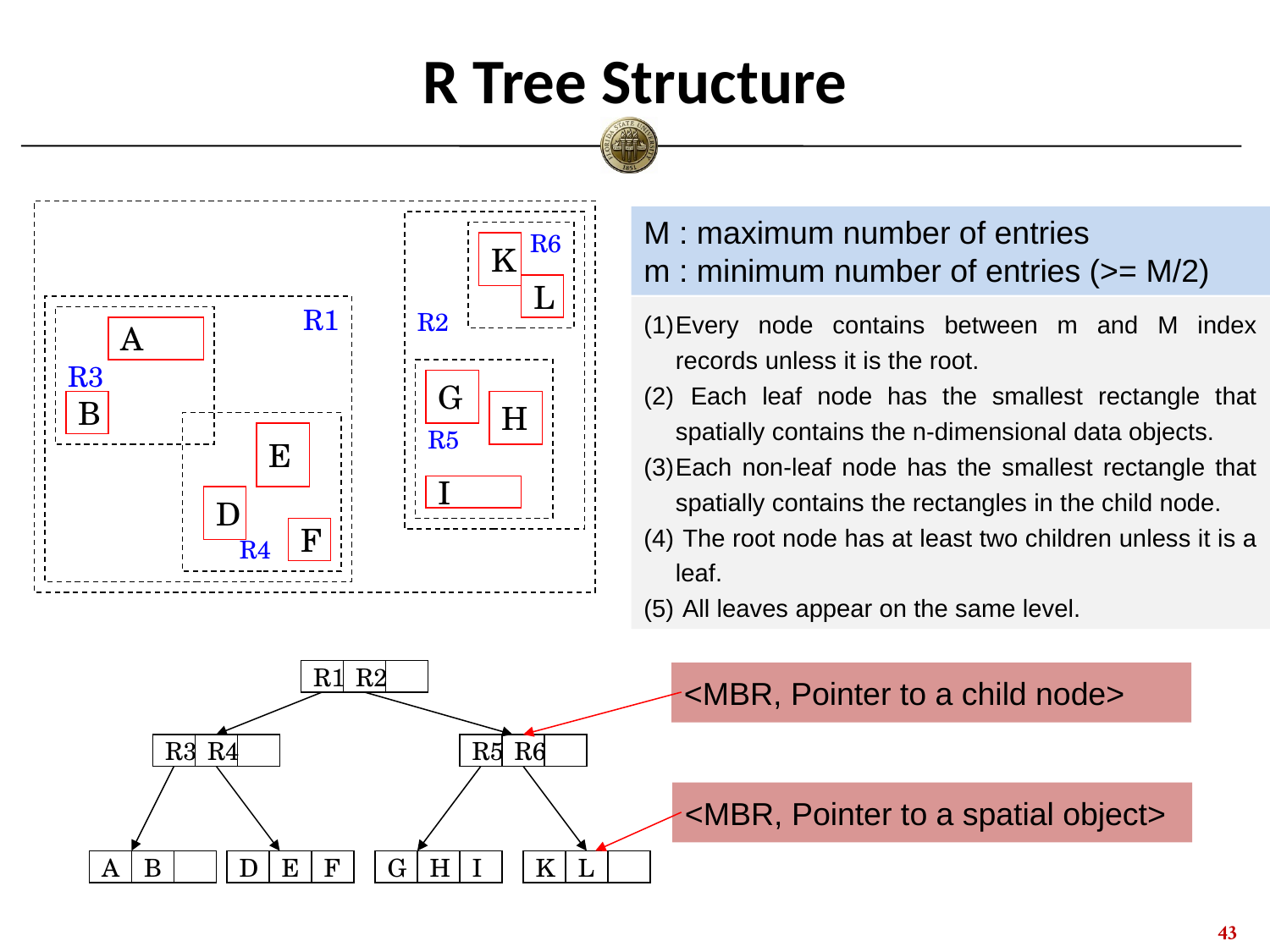

# R Tree Structure

M : maximum number of entries
m : minimum number of entries (>= M/2)

R2
R6
K
L
R1
Every node contains between m and M index records unless it is the root.
 Each leaf node has the smallest rectangle that spatially contains the n-dimensional data objects.
Each non-leaf node has the smallest rectangle that spatially contains the rectangles in the child node.
 The root node has at least two children unless it is a leaf.
 All leaves appear on the same level.
R3
A
R5
G
H
I
B
     R4
E
D
F
R1
R2

R3
R4

R5
R6

A
B

D
E
F
G
H
I
K
L

<MBR, Pointer to a child node>

<MBR, Pointer to a spatial object>

43